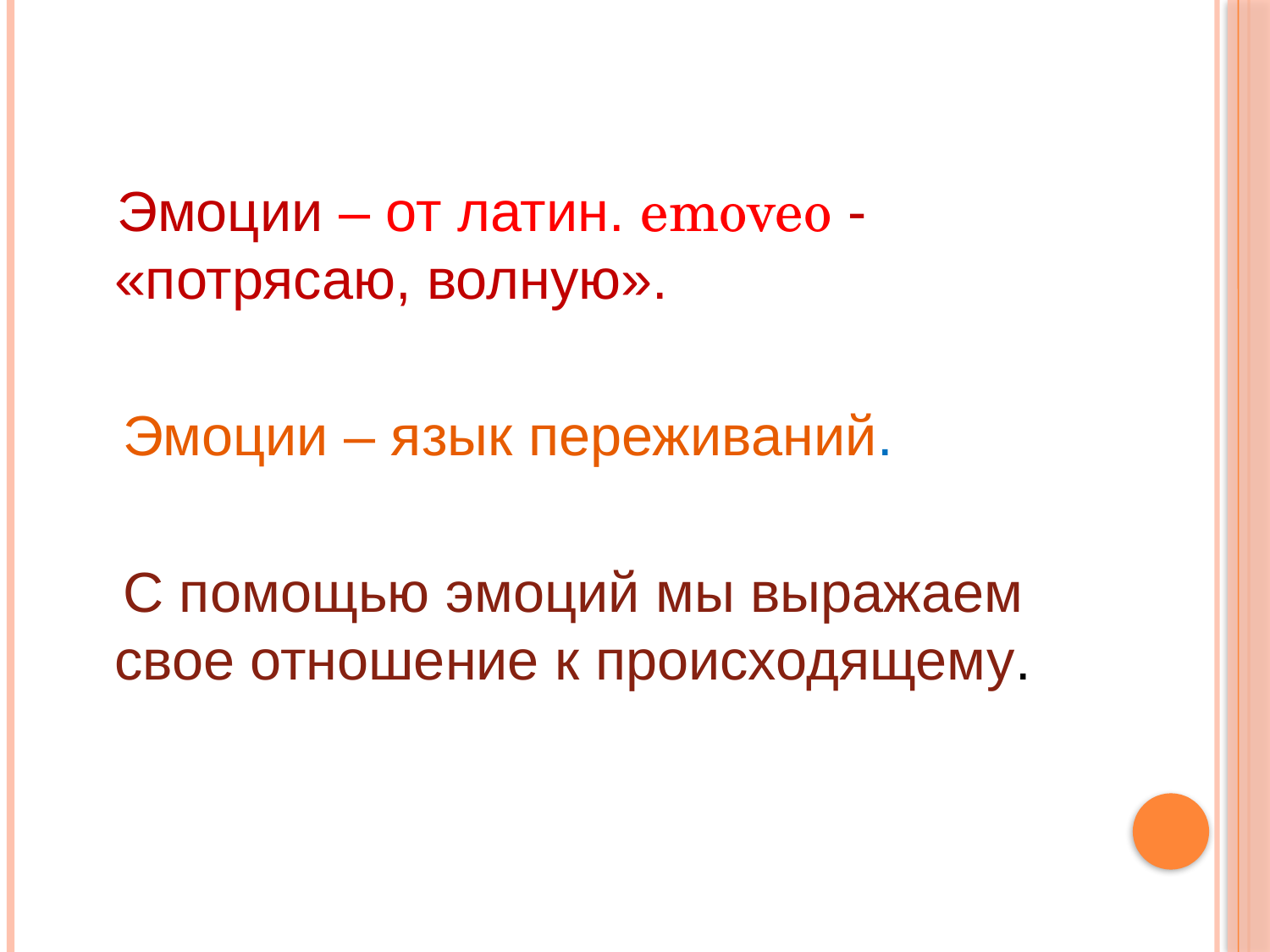

Эмоции – от латин. emoveo - «потрясаю, волную».

   Эмоции – язык переживаний.

   С помощью эмоций мы выражаем свое отношение к происходящему.